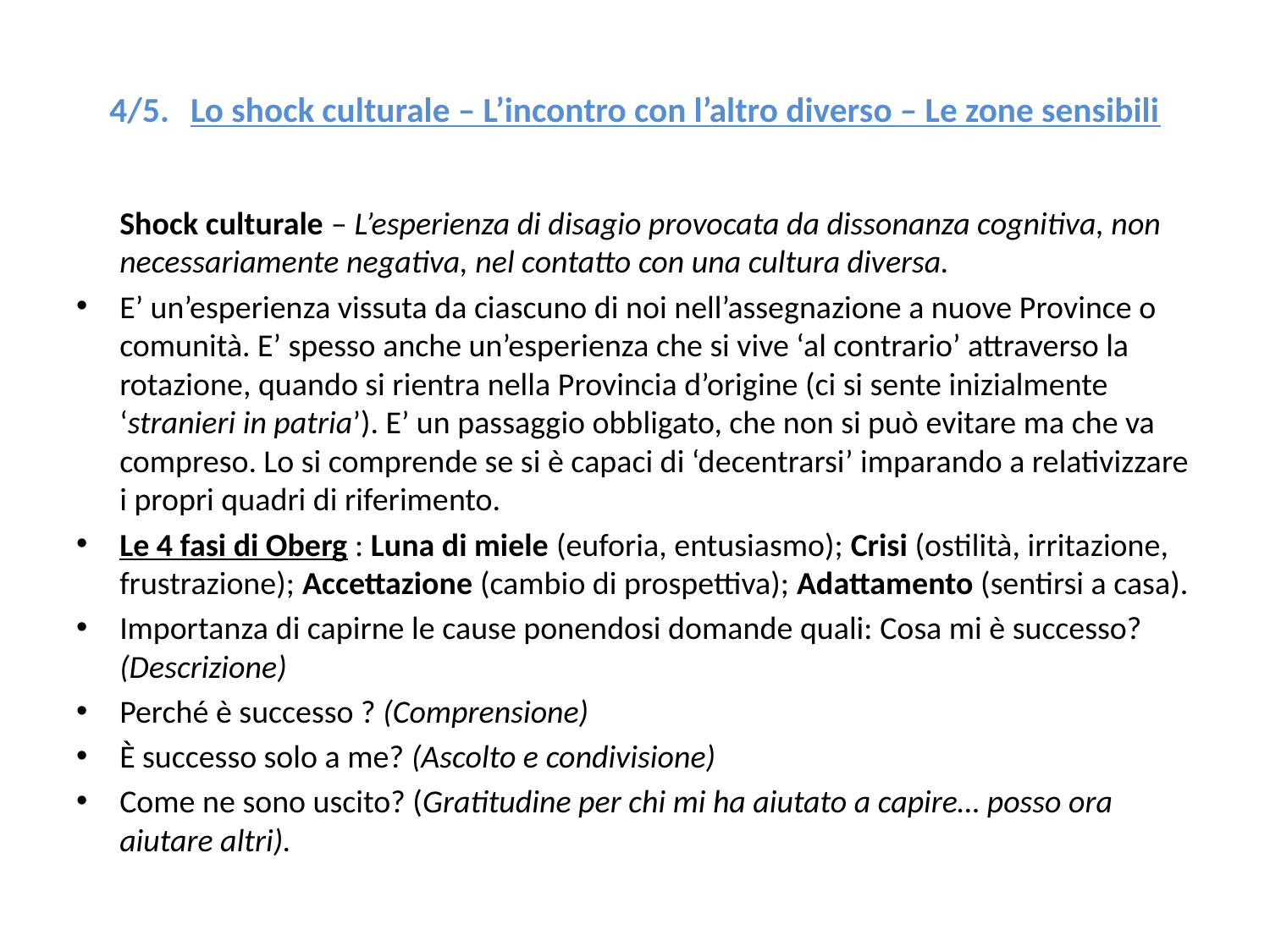

# 4/5. 	Lo shock culturale – L’incontro con l’altro diverso – Le zone sensibili
	Shock culturale – L’esperienza di disagio provocata da dissonanza cognitiva, non necessariamente negativa, nel contatto con una cultura diversa.
E’ un’esperienza vissuta da ciascuno di noi nell’assegnazione a nuove Province o comunità. E’ spesso anche un’esperienza che si vive ‘al contrario’ attraverso la rotazione, quando si rientra nella Provincia d’origine (ci si sente inizialmente ‘stranieri in patria’). E’ un passaggio obbligato, che non si può evitare ma che va compreso. Lo si comprende se si è capaci di ‘decentrarsi’ imparando a relativizzare i propri quadri di riferimento.
Le 4 fasi di Oberg : Luna di miele (euforia, entusiasmo); Crisi (ostilità, irritazione, frustrazione); Accettazione (cambio di prospettiva); Adattamento (sentirsi a casa).
Importanza di capirne le cause ponendosi domande quali: Cosa mi è successo? (Descrizione)
Perché è successo ? (Comprensione)
È successo solo a me? (Ascolto e condivisione)
Come ne sono uscito? (Gratitudine per chi mi ha aiutato a capire… posso ora aiutare altri).